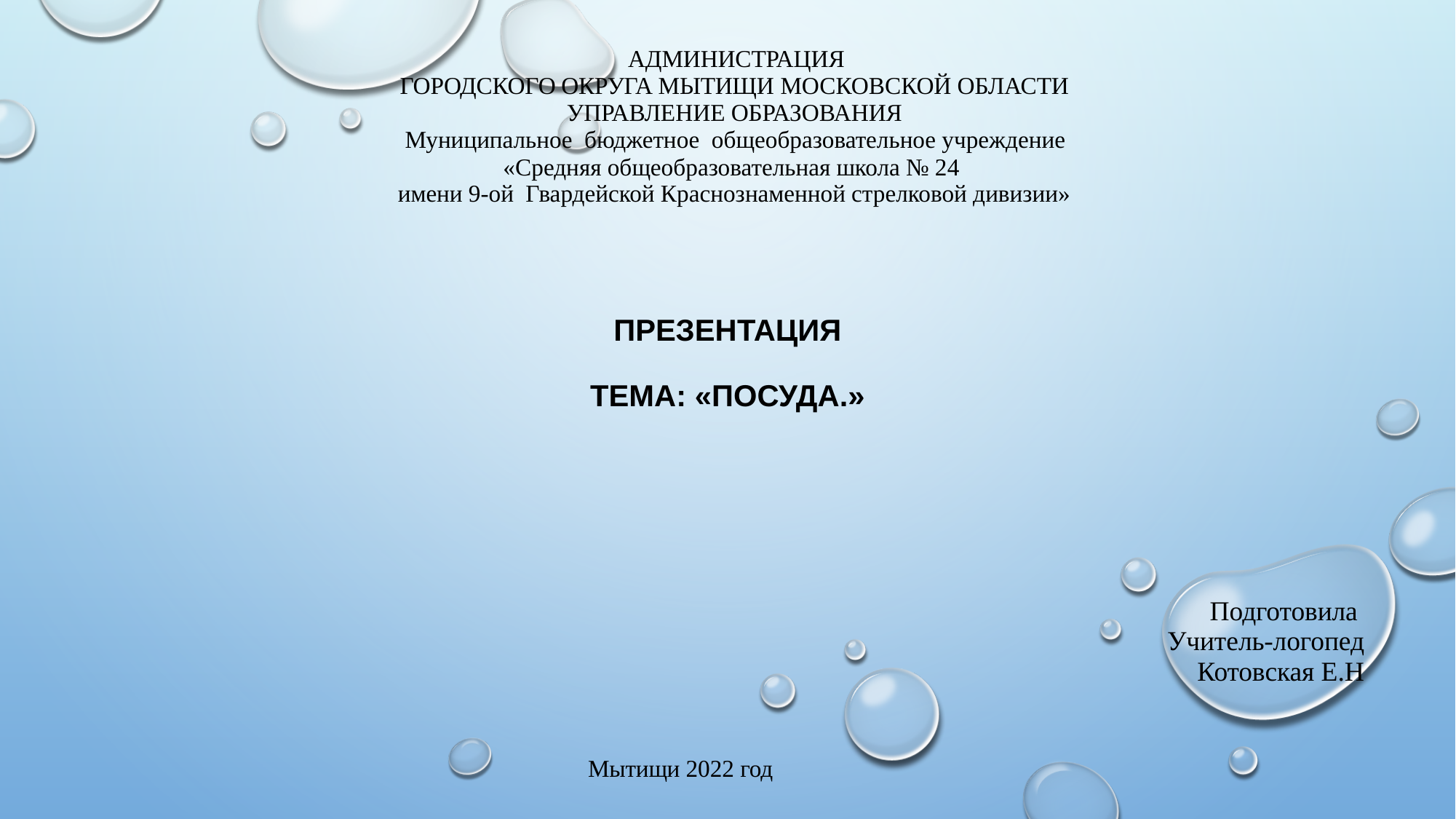

| АДМИНИСТРАЦИЯ ГОРОДСКОГО ОКРУГА МЫТИЩИ МОСКОВСКОЙ ОБЛАСТИ УПРАВЛЕНИЕ ОБРАЗОВАНИЯ Муниципальное бюджетное общеобразовательное учреждение «Средняя общеобразовательная школа № 24 имени 9-ой Гвардейской Краснознаменной стрелковой дивизии» |
| --- |
# Презентация Тема: «Посуда.»
| Подготовила Учитель-логопед Котовская Е.Н |
| --- |
| Мытищи 2022 год |
| --- |